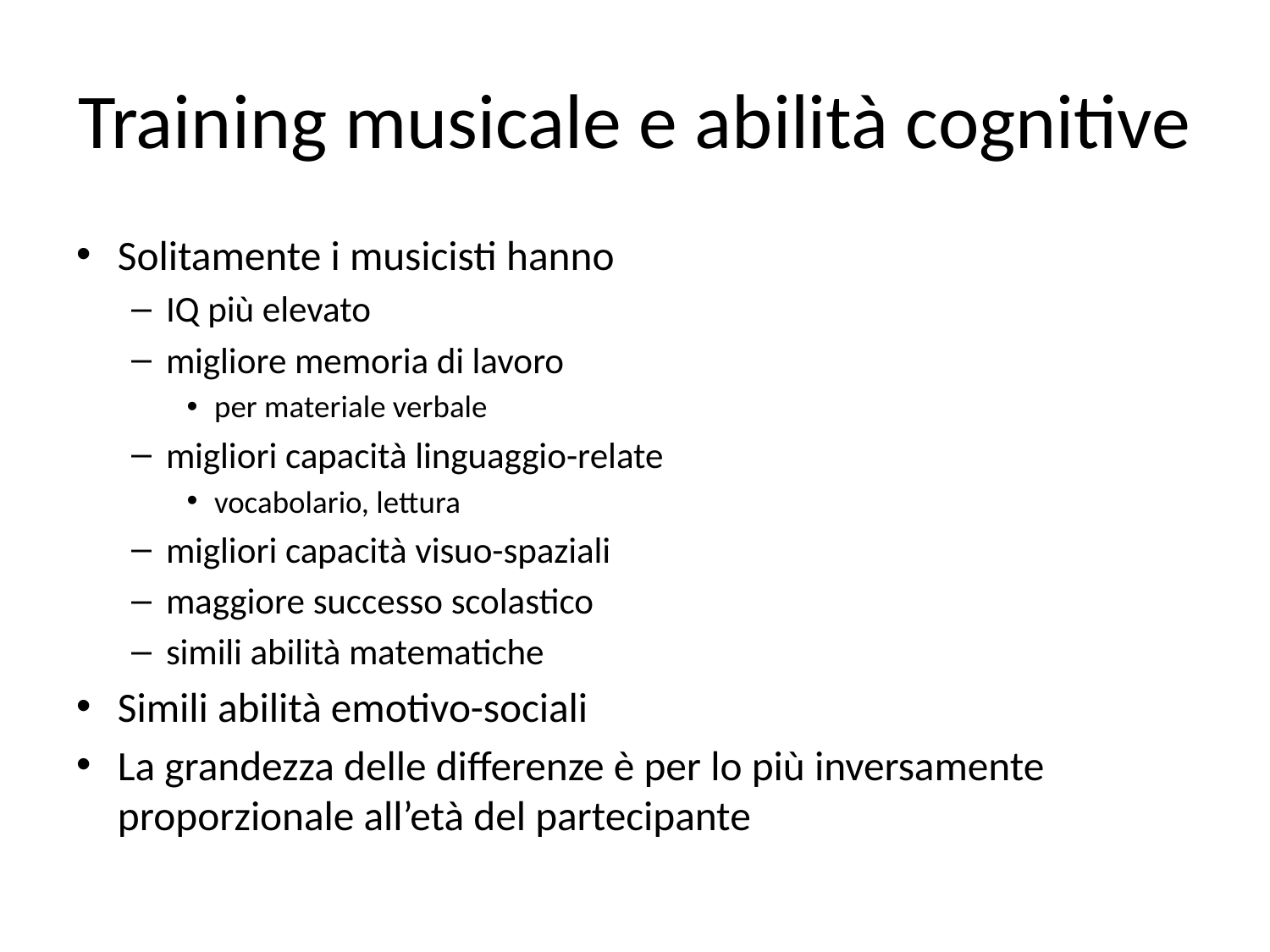

# Training musicale e abilità cognitive
Solitamente i musicisti hanno
IQ più elevato
migliore memoria di lavoro
per materiale verbale
migliori capacità linguaggio-relate
vocabolario, lettura
migliori capacità visuo-spaziali
maggiore successo scolastico
simili abilità matematiche
Simili abilità emotivo-sociali
La grandezza delle differenze è per lo più inversamente proporzionale all’età del partecipante